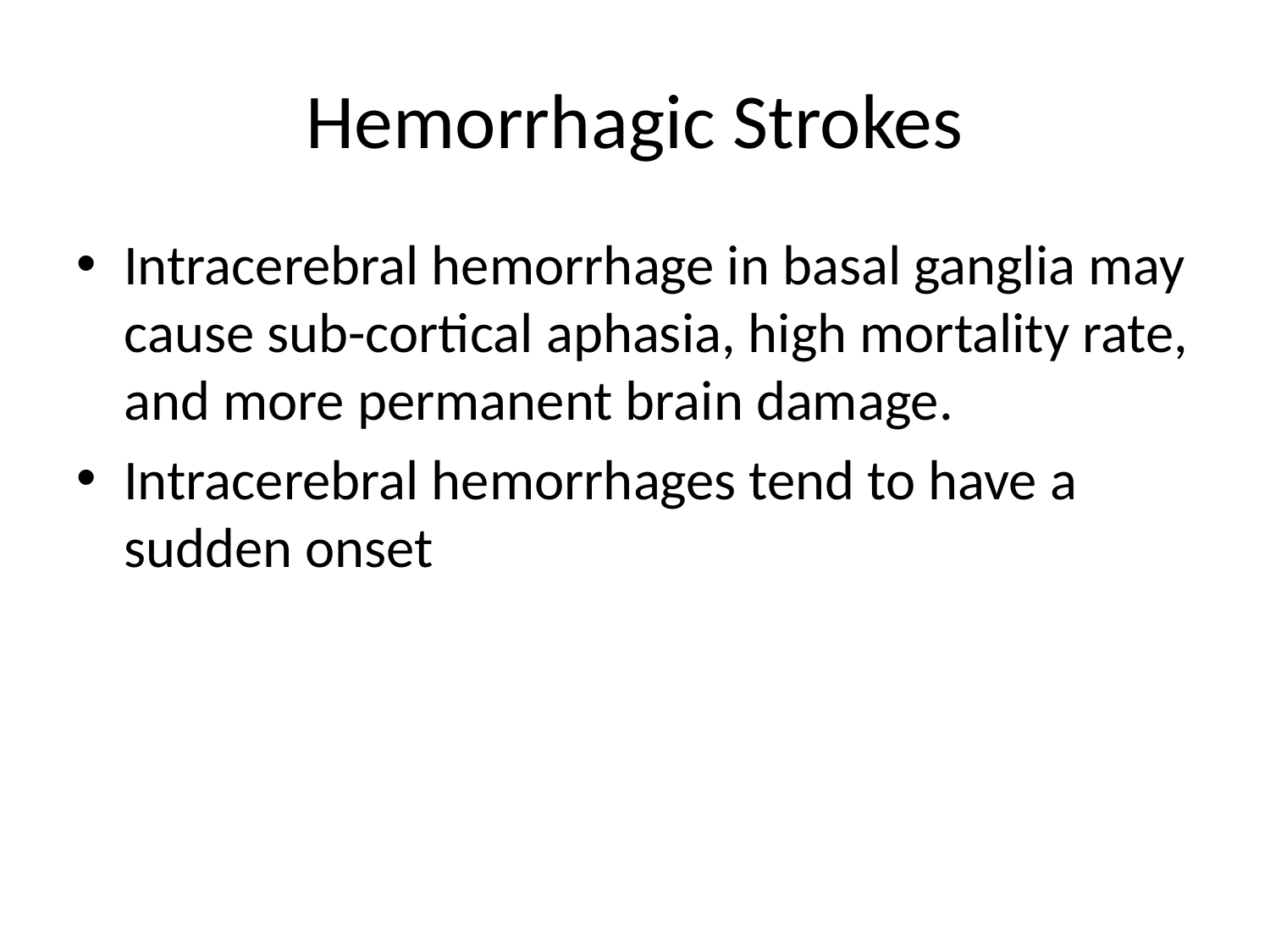

# Hemorrhagic Strokes
Intracerebral hemorrhage in basal ganglia may cause sub-cortical aphasia, high mortality rate, and more permanent brain damage.
Intracerebral hemorrhages tend to have a sudden onset